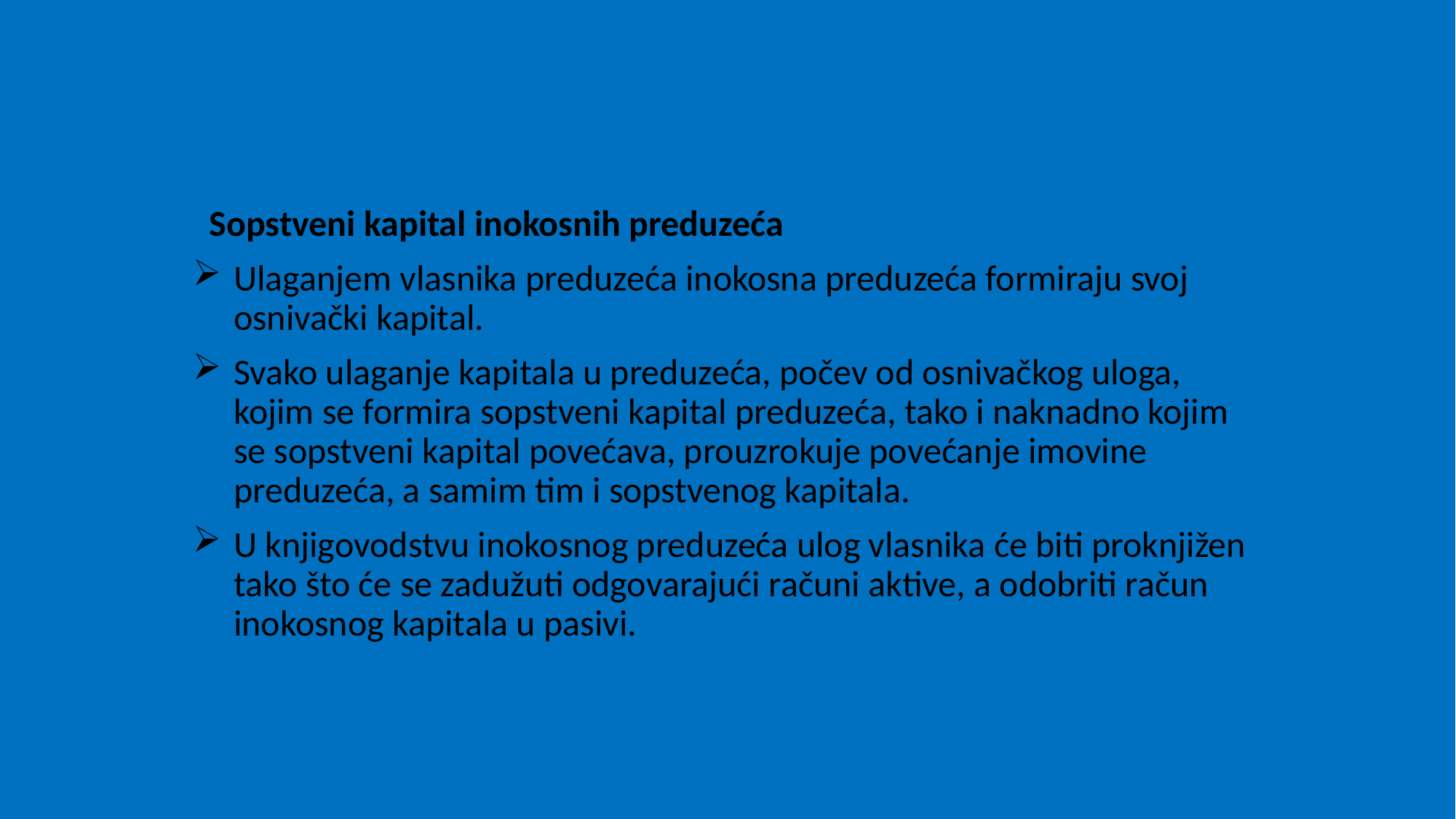

#
  Sopstveni kapital inokosnih preduzeća
Ulaganjem vlasnika preduzeća inokosna preduzeća formiraju svoj osnivački kapital.
Svako ulaganje kapitala u preduzeća, počev od osnivačkog uloga, kojim se formira sopstveni kapital preduzeća, tako i naknadno kojim se sopstveni kapital povećava, prouzrokuje povećanje imovine preduzeća, a samim tim i sopstvenog kapitala.
U knjigovodstvu inokosnog preduzeća ulog vlasnika će biti proknjižen tako što će se zadužuti odgovarajući računi aktive, a odobriti račun inokosnog kapitala u pasivi.